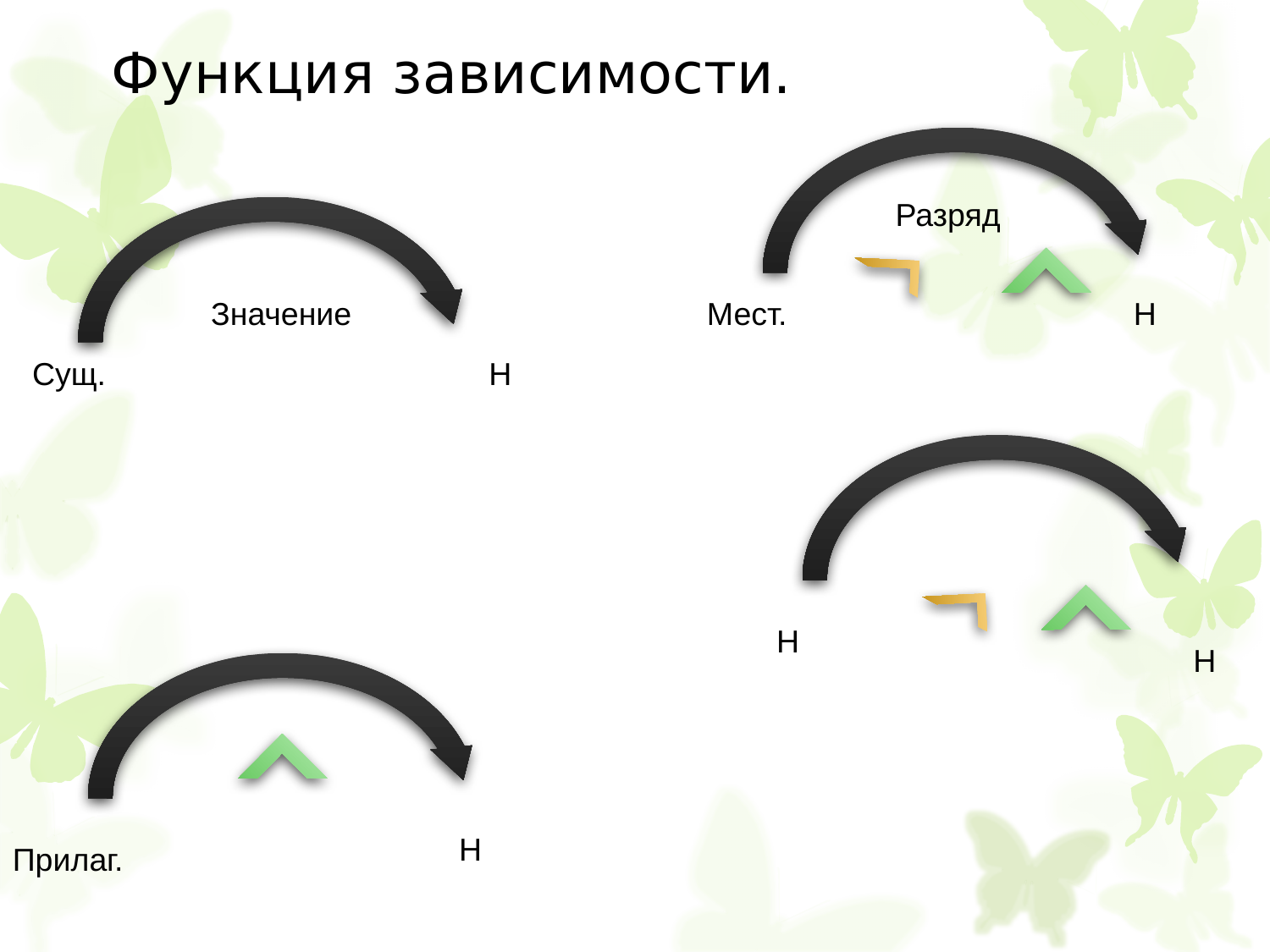

Функция зависимости.

Разряд

Значение
Мест.
Н
Сущ.
Н

Н
Н

Н
Прилаг.